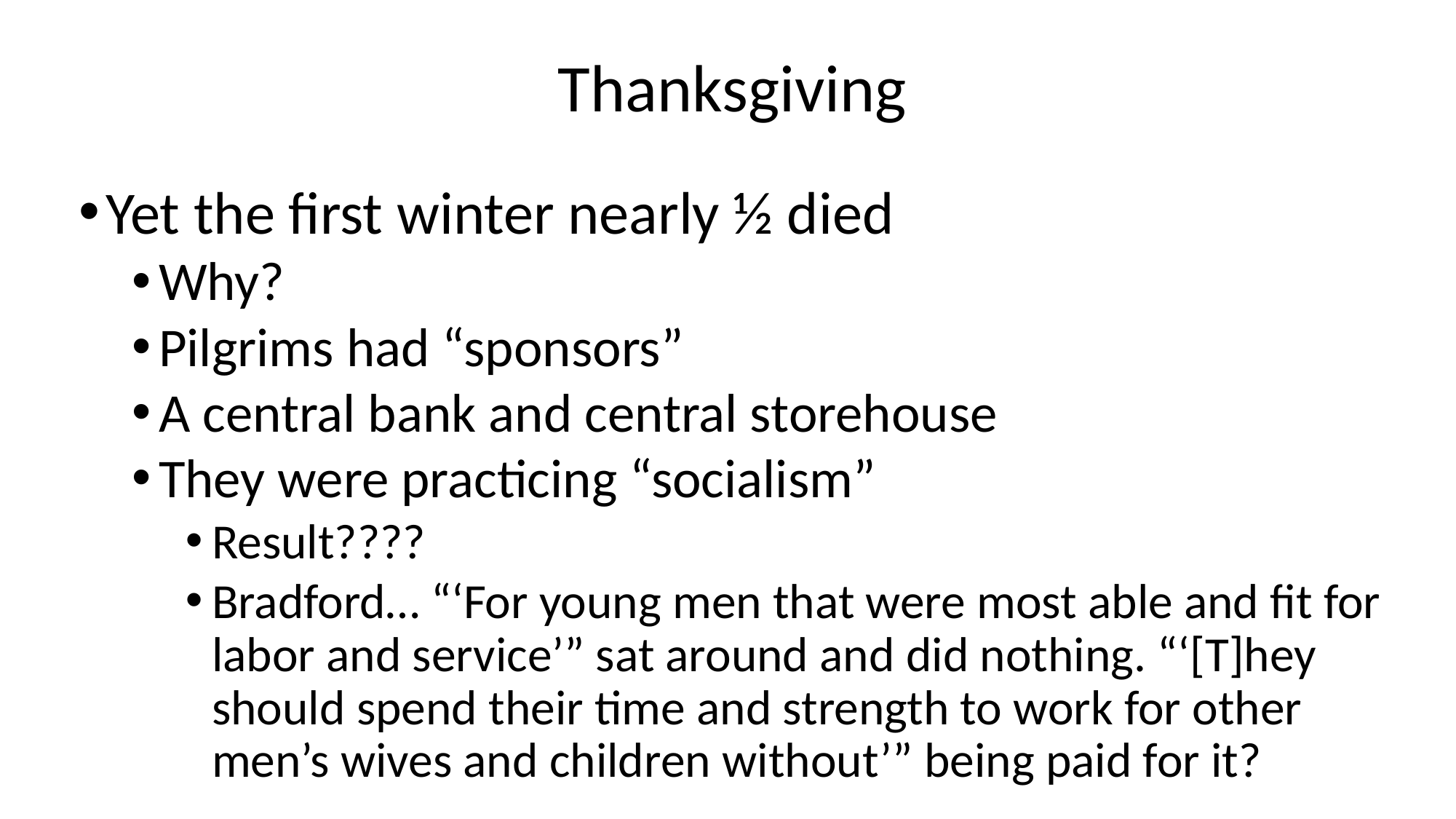

# Thanksgiving
Yet the first winter nearly ½ died
Why?
Pilgrims had “sponsors”
A central bank and central storehouse
They were practicing “socialism”
Result????
Bradford… “‘For young men that were most able and fit for labor and service’” sat around and did nothing. “‘[T]hey should spend their time and strength to work for other men’s wives and children without’” being paid for it?